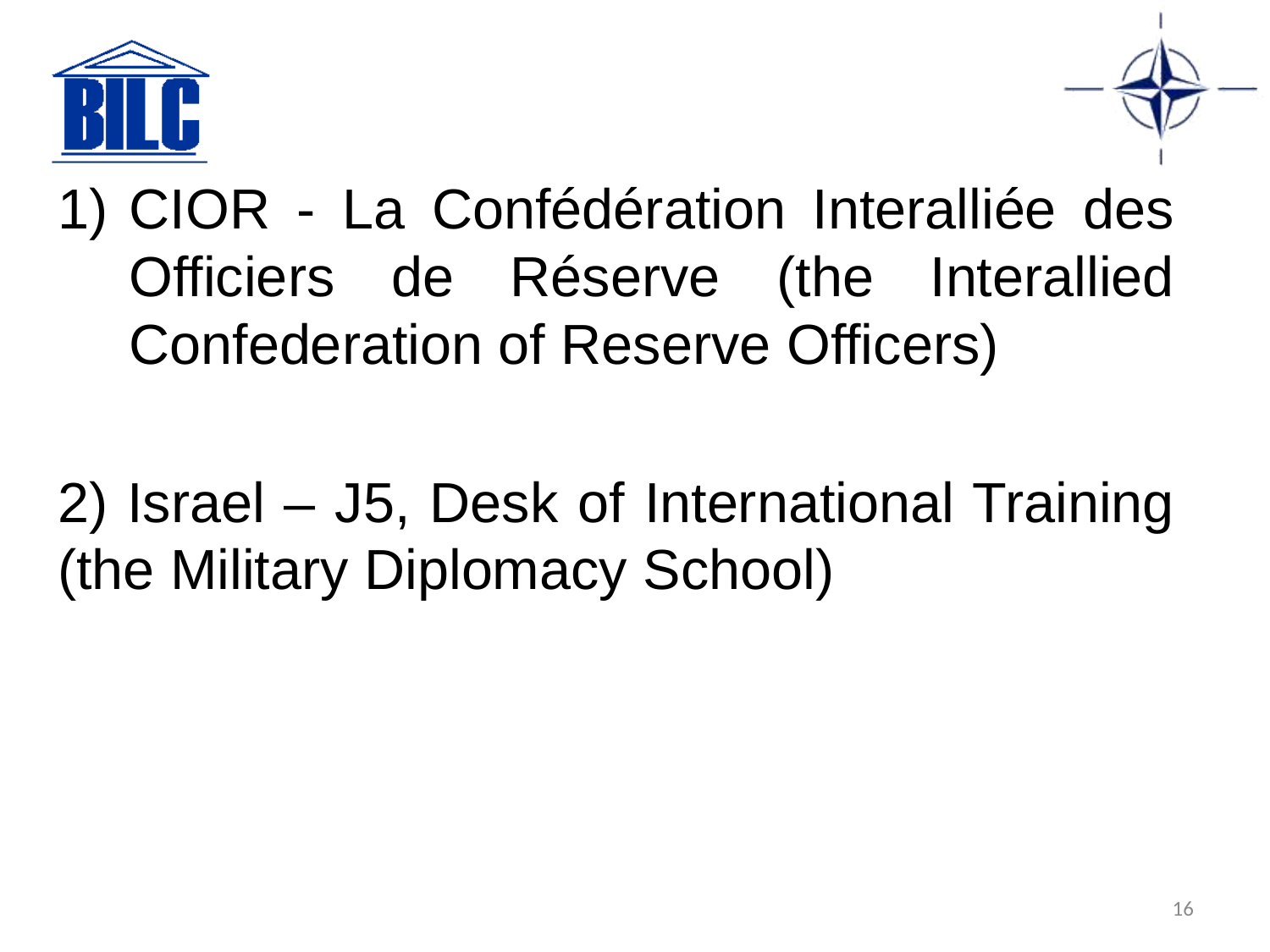

CIOR - La Confédération Interalliée des Officiers de Réserve (the Interallied Confederation of Reserve Officers)

2) Israel – J5, Desk of International Training (the Military Diplomacy School)

16